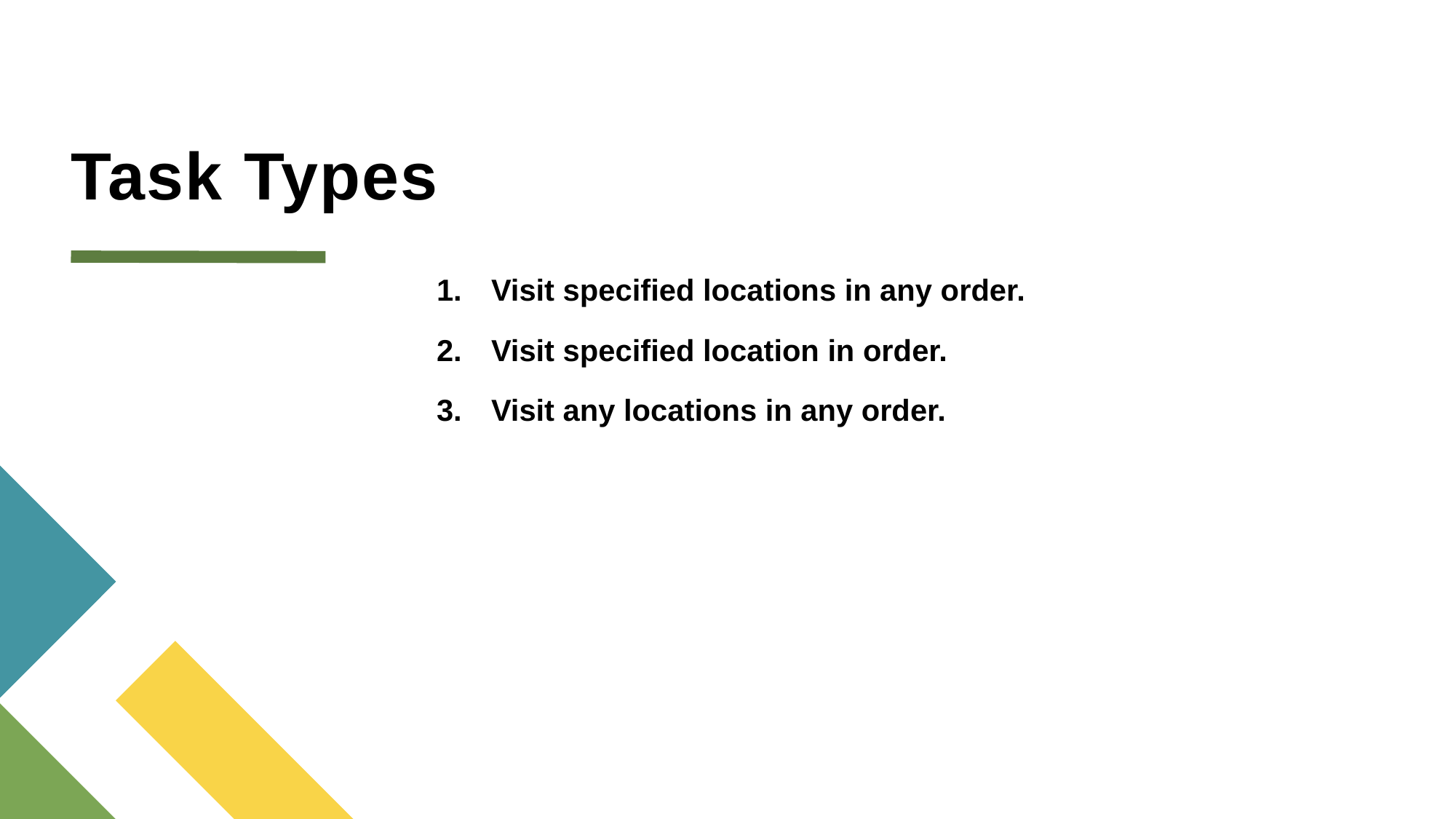

# Task Types
Visit specified locations in any order.
Visit specified location in order.
Visit any locations in any order.